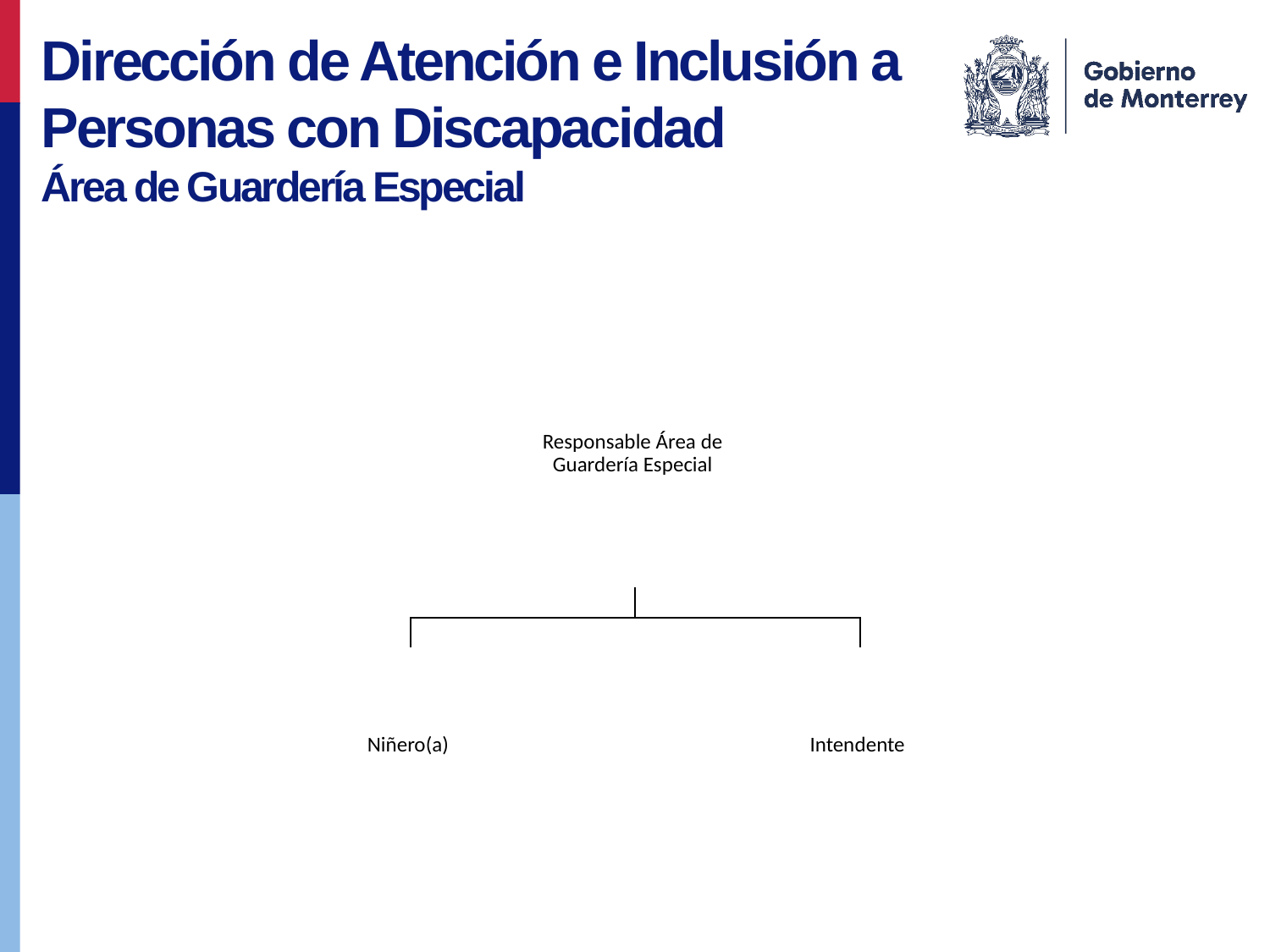

Dirección de Atención e Inclusión a Personas con Discapacidad
Área de Guardería Especial
Responsable Área de
Guardería Especial
Niñero(a)
Intendente